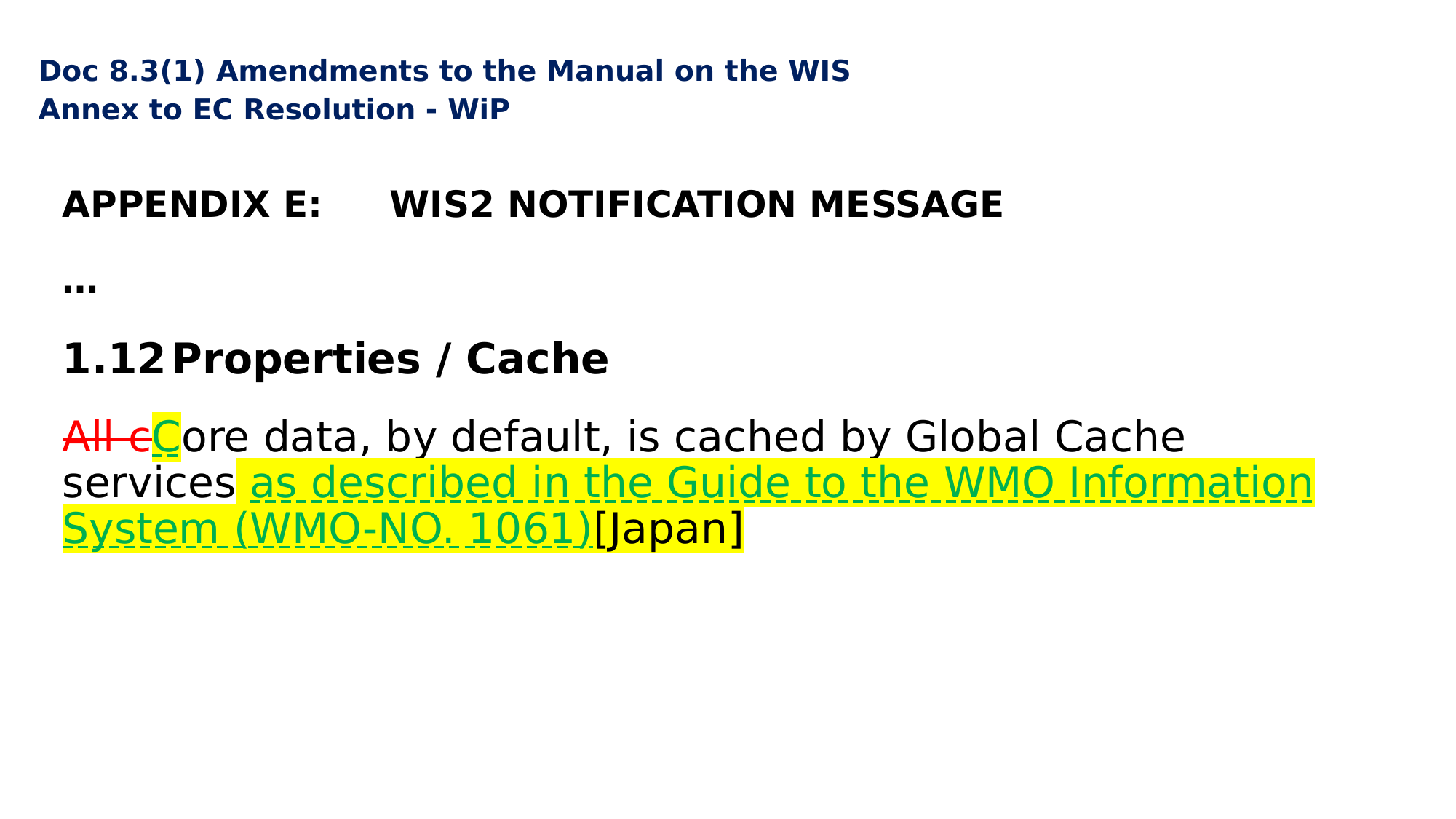

# Doc 8.3(1) Amendments to the Manual on the WIS Annex to EC Resolution - WiP
APPENDIX E: 	WIS2 NOTIFICATION MESSAGE
…
1.12	Properties / Cache
All cCore data, by default, is cached by Global Cache services as described in the Guide to the WMO Information System (WMO-NO. 1061)[Japan]